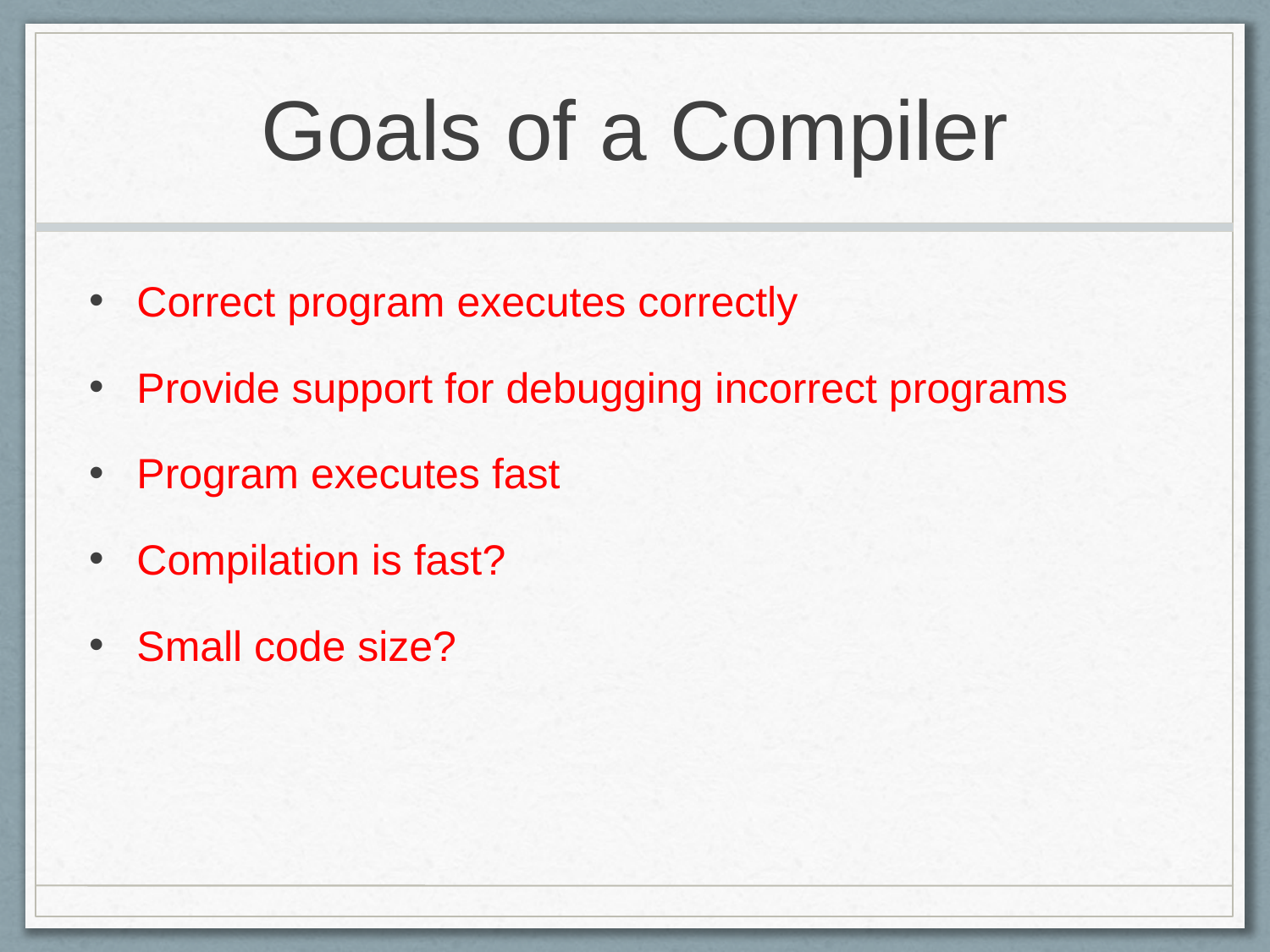

# Goals of a Compiler
Correct program executes correctly
Provide support for debugging incorrect programs
Program executes fast
Compilation is fast?
Small code size?